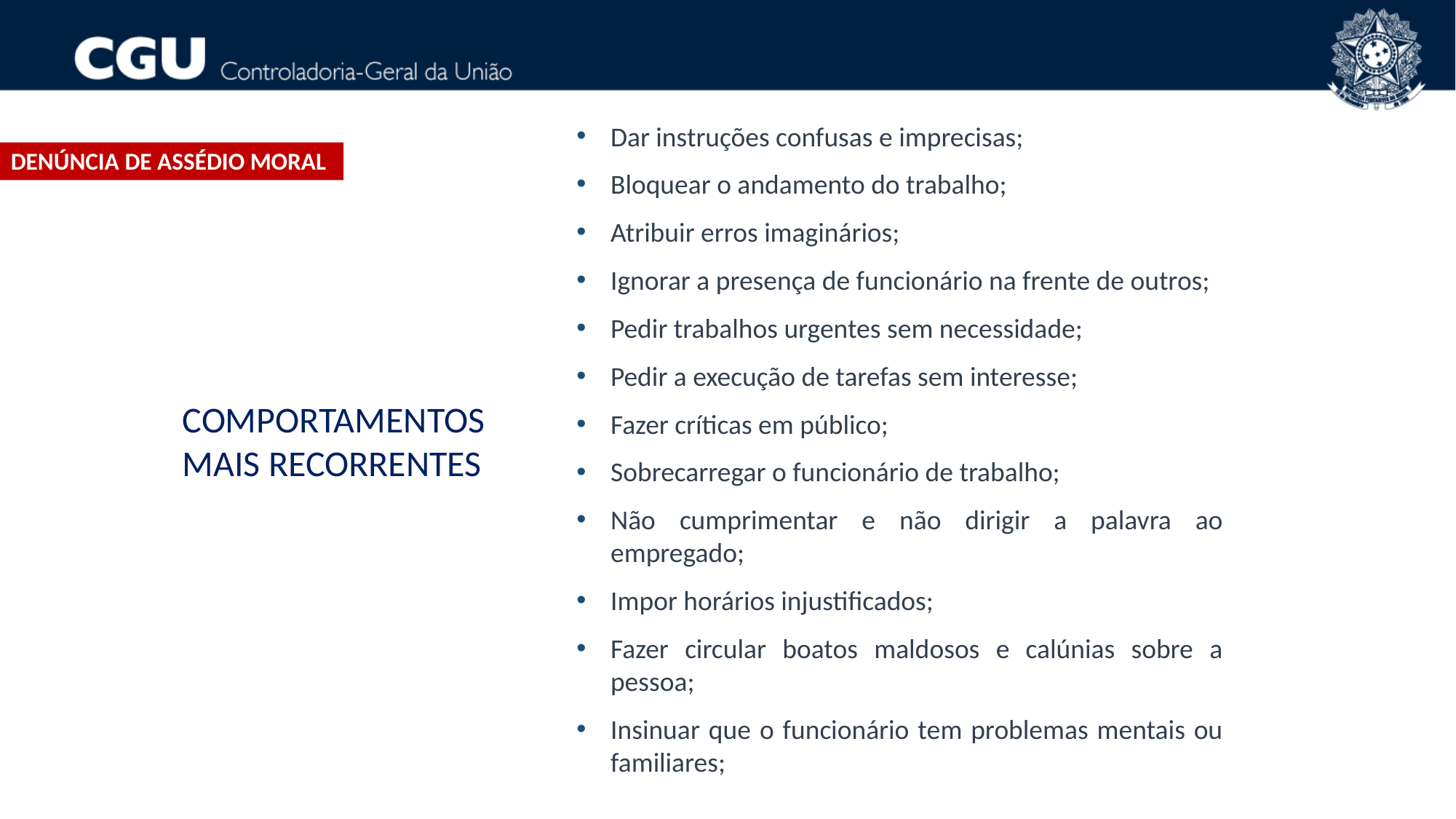

Dar instruções confusas e imprecisas;
Bloquear o andamento do trabalho;
Atribuir erros imaginários;
Ignorar a presença de funcionário na frente de outros;
Pedir trabalhos urgentes sem necessidade;
Pedir a execução de tarefas sem interesse;
Fazer críticas em público;
Sobrecarregar o funcionário de trabalho;
Não cumprimentar e não dirigir a palavra ao empregado;
Impor horários injustificados;
Fazer circular boatos maldosos e calúnias sobre a pessoa;
Insinuar que o funcionário tem problemas mentais ou familiares;

DENÚNCIA DE ASSÉDIO MORAL
COMPORTAMENTOS MAIS RECORRENTES